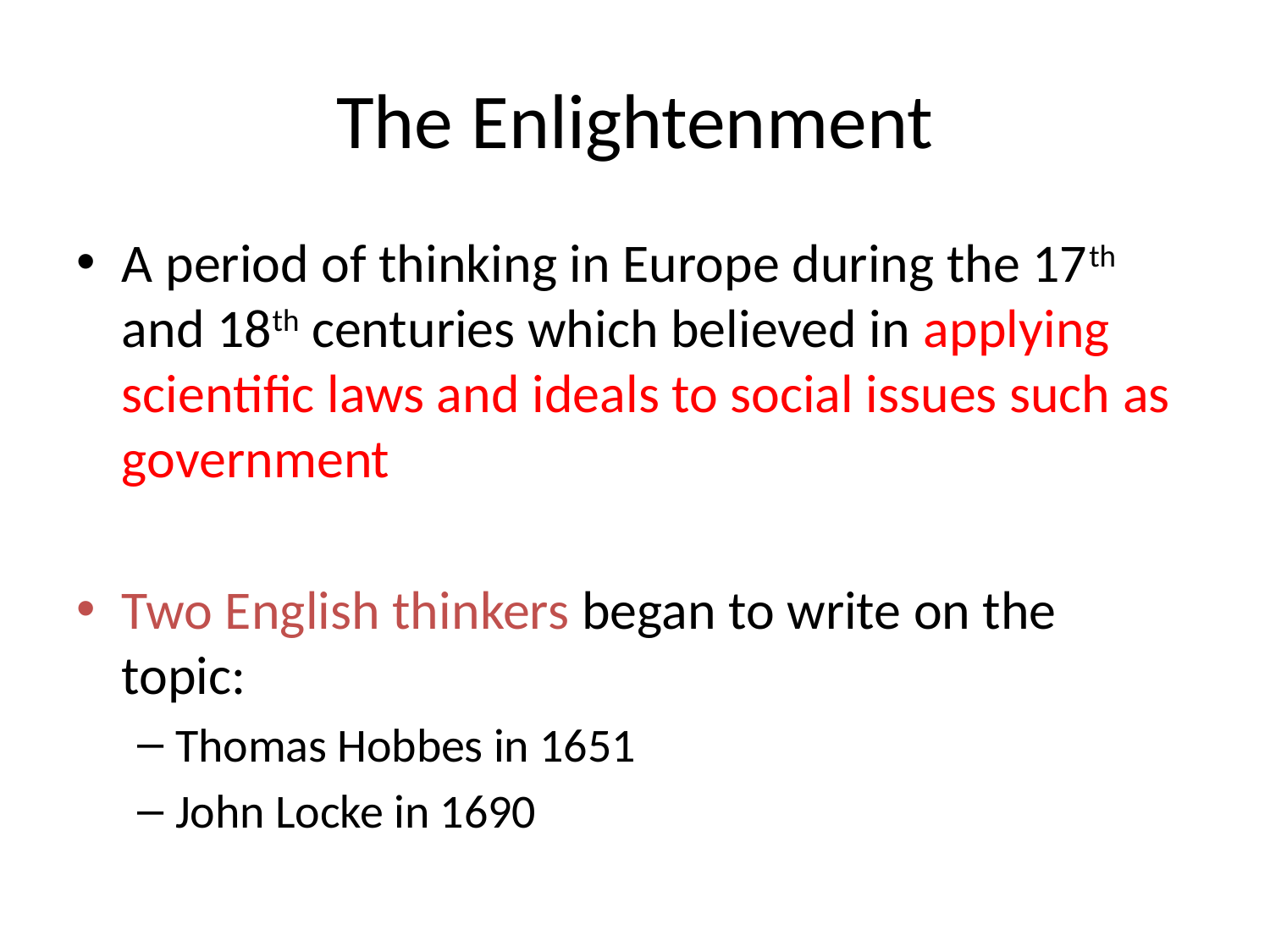

# The Enlightenment
A period of thinking in Europe during the 17th and 18th centuries which believed in applying scientific laws and ideals to social issues such as government

Two English thinkers began to write on the topic:
Thomas Hobbes in 1651
John Locke in 1690